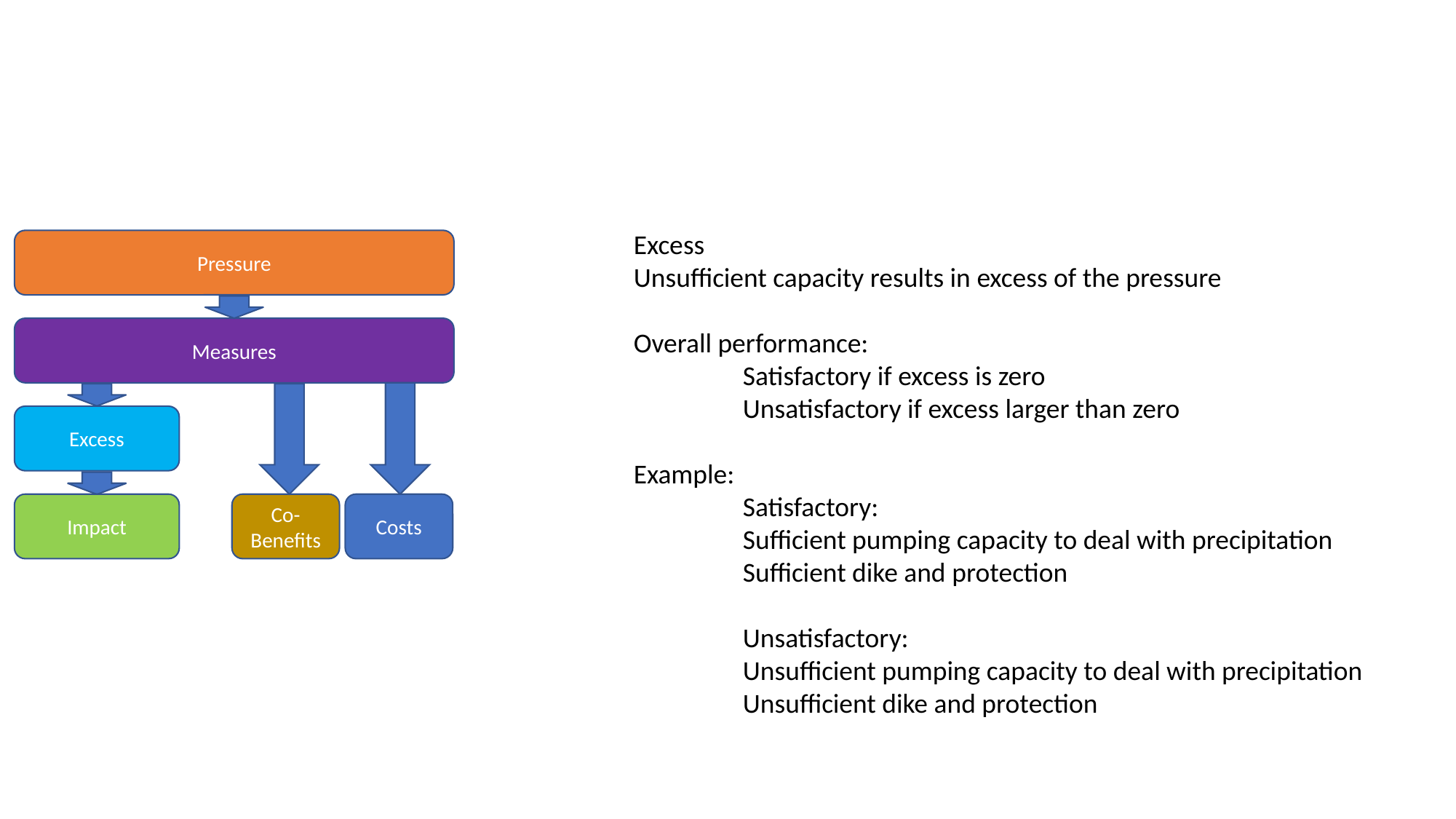

Excess
Unsufficient capacity results in excess of the pressure

Overall performance:
	Satisfactory if excess is zero
	Unsatisfactory if excess larger than zero

Example:
	Satisfactory:
	Sufficient pumping capacity to deal with precipitation
	Sufficient dike and protection

	Unsatisfactory:
	Unsufficient pumping capacity to deal with precipitation
	Unsufficient dike and protection
Pressure

Measures

Excess

Impact
Costs

Co-Benefits